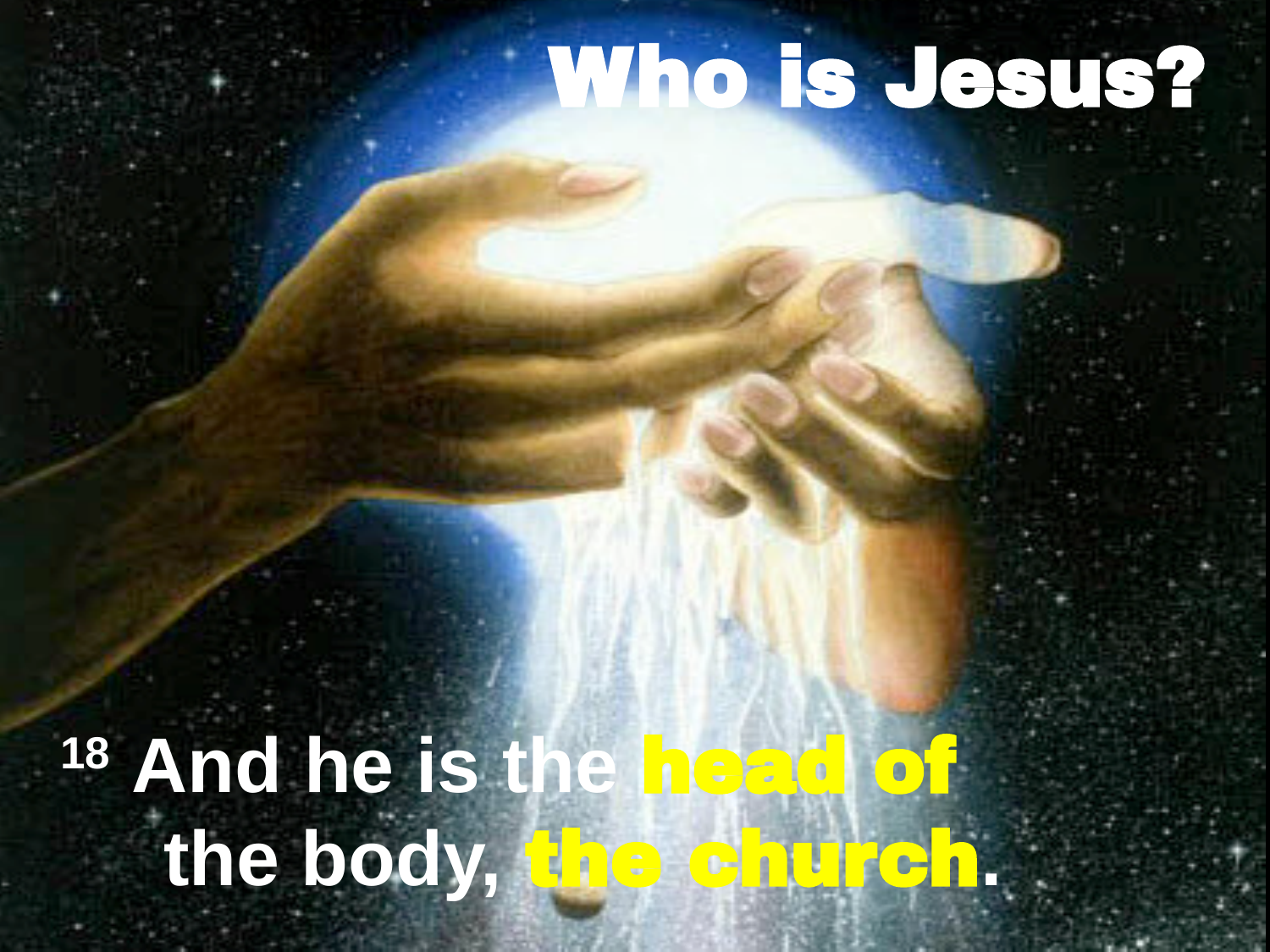

Who is Jesus?
18 And he is the head of
    the body, the church.